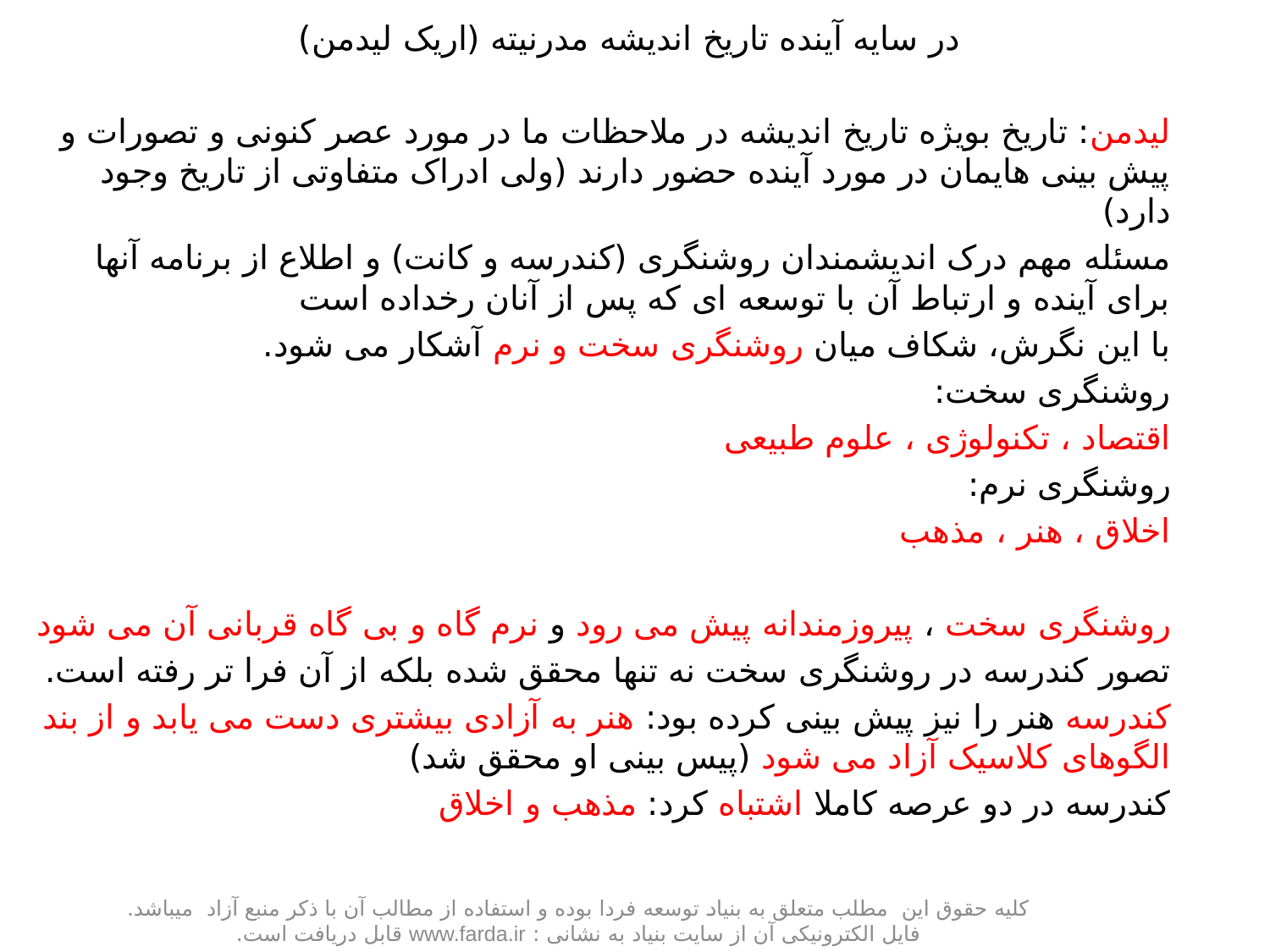

در سایه آینده تاریخ اندیشه مدرنیته (اریک لیدمن)

لیدمن: تاریخ بویژه تاریخ اندیشه در ملاحظات ما در مورد عصر کنونی و تصورات و پیش بینی هایمان در مورد آینده حضور دارند (ولی ادراک متفاوتی از تاریخ وجود دارد)
مسئله مهم درک اندیشمندان روشنگری (کندرسه و کانت) و اطلاع از برنامه آنها برای آینده و ارتباط آن با توسعه ای که پس از آنان رخداده است
با این نگرش، شکاف میان روشنگری سخت و نرم آشکار می شود.
روشنگری سخت:
اقتصاد ، تکنولوژی ، علوم طبیعی
روشنگری نرم:
اخلاق ، هنر ، مذهب

روشنگری سخت ، پیروزمندانه پیش می رود و نرم گاه و بی گاه قربانی آن می شود
تصور کندرسه در روشنگری سخت نه تنها محقق شده بلکه از آن فرا تر رفته است.
کندرسه هنر را نیز پیش بینی کرده بود: هنر به آزادی بیشتری دست می یابد و از بند الگوهای کلاسیک آزاد می شود (پیس بینی او محقق شد)
کندرسه در دو عرصه کاملا اشتباه کرد: مذهب و اخلاق

کلیه حقوق این  مطلب متعلق به بنیاد توسعه فردا بوده و استفاده از مطالب آن با ذکر منبع آزاد  میباشد. فایل الکترونیکی آن از سایت بنیاد به نشانی : www.farda.ir قابل دریافت است.